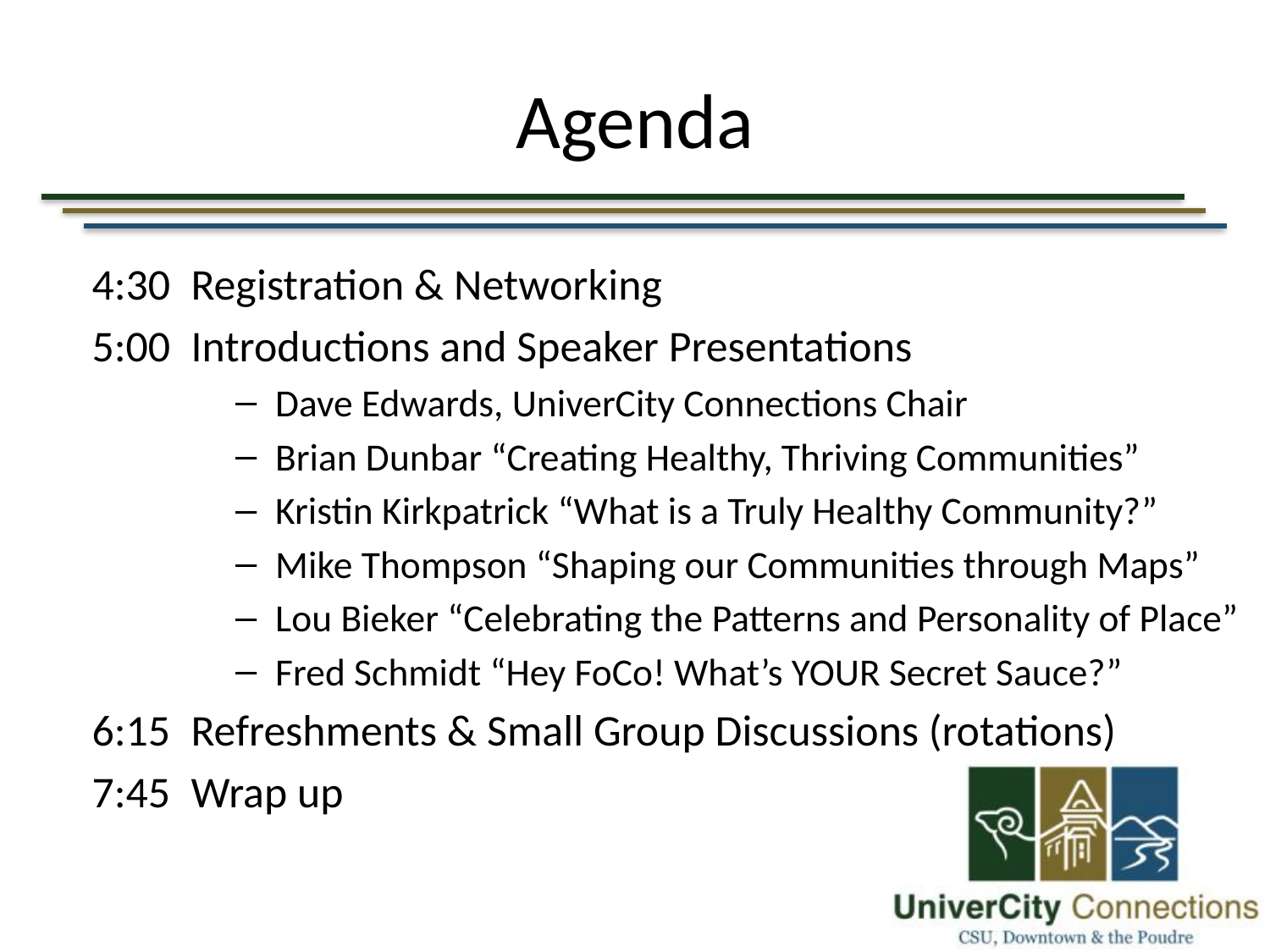

# Agenda
4:30	Registration & Networking
5:00	Introductions and Speaker Presentations
Dave Edwards, UniverCity Connections Chair
Brian Dunbar “Creating Healthy, Thriving Communities”
Kristin Kirkpatrick “What is a Truly Healthy Community?”
Mike Thompson “Shaping our Communities through Maps”
Lou Bieker “Celebrating the Patterns and Personality of Place”
Fred Schmidt “Hey FoCo! What’s YOUR Secret Sauce?”
6:15	Refreshments & Small Group Discussions (rotations)
7:45	Wrap up